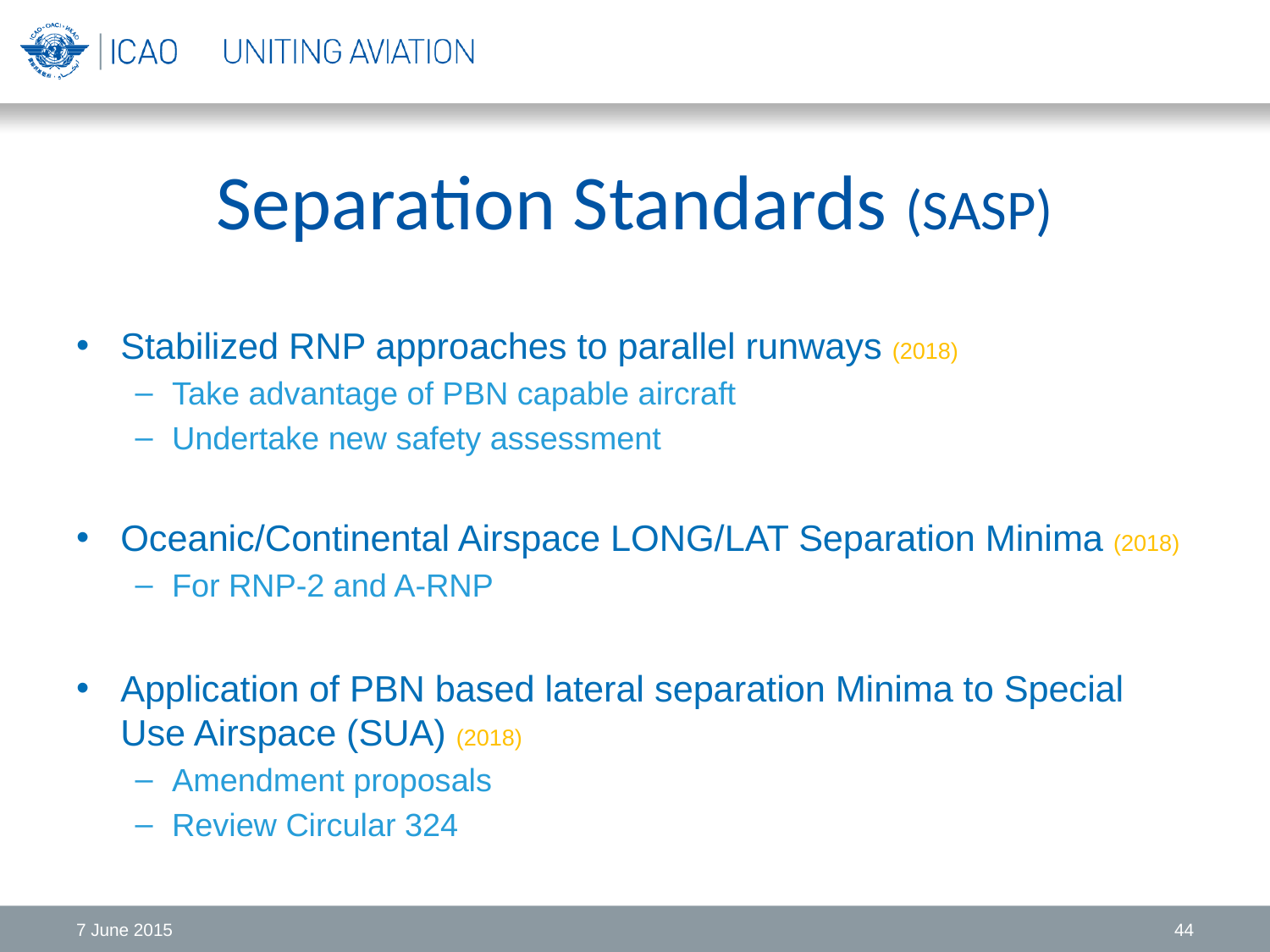

# Separation Standards (SASP)
Stabilized RNP approaches to parallel runways (2018)
Take advantage of PBN capable aircraft
Undertake new safety assessment

Oceanic/Continental Airspace LONG/LAT Separation Minima (2018)
For RNP-2 and A-RNP

Application of PBN based lateral separation Minima to Special Use Airspace (SUA) (2018)
Amendment proposals
Review Circular 324
7 June 2015
44